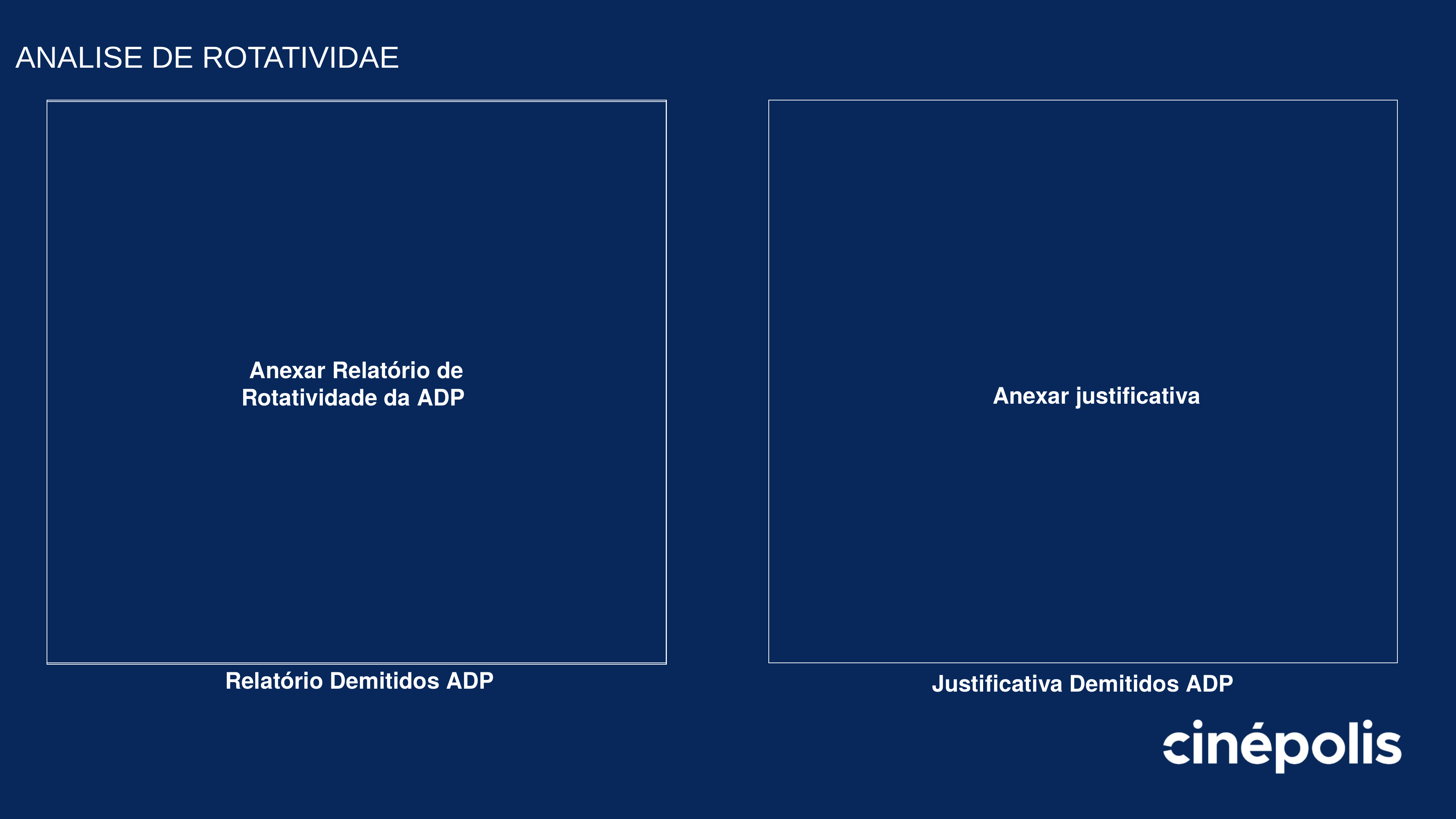

ANALISE DE ROTATIVIDAE

Anexar Relatório de Rotatividade da ADP
Anexar justificativa
 Relatório Demitidos ADP
Justificativa Demitidos ADP